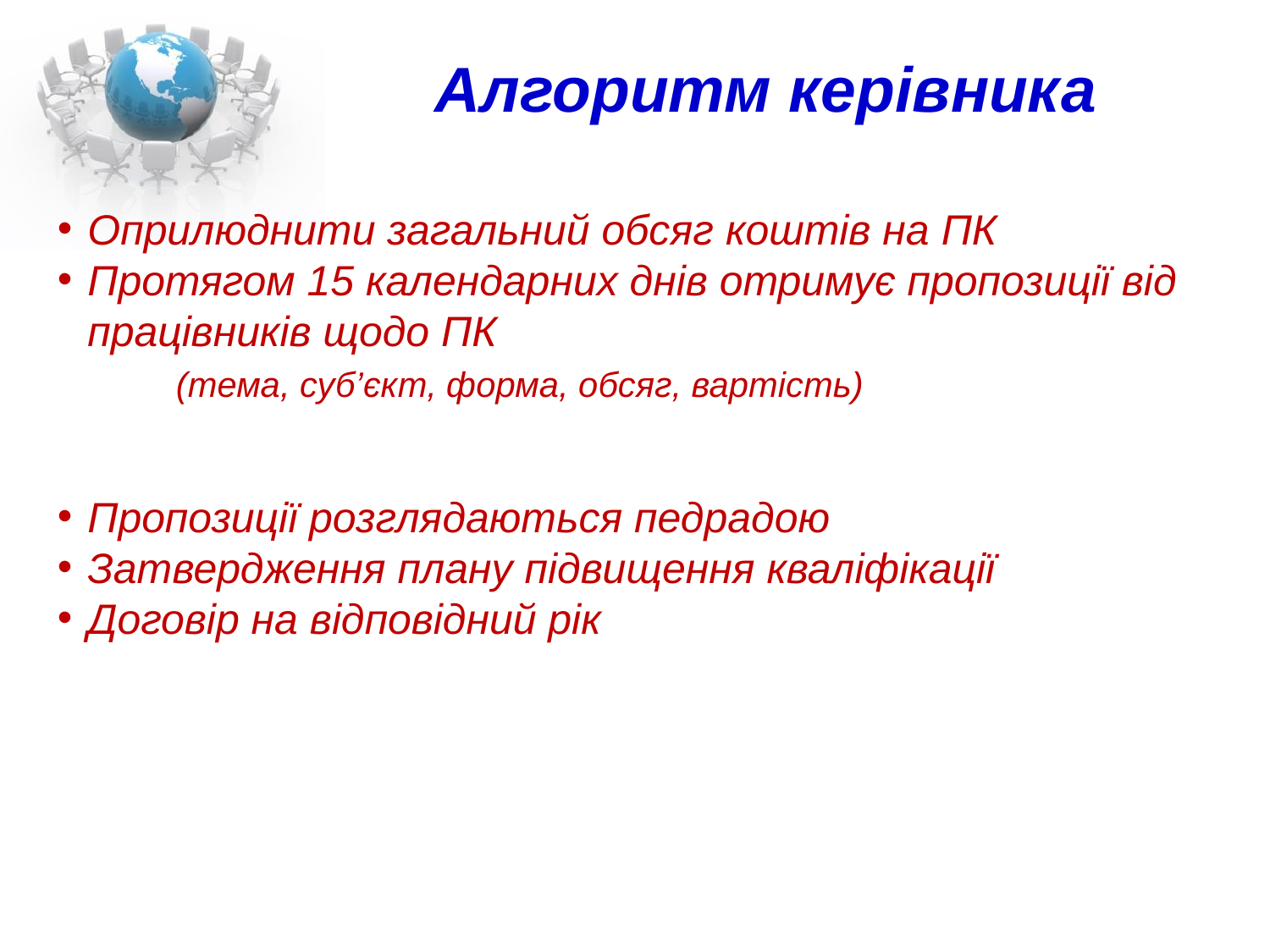

# Алгоритм керівника
Оприлюднити загальний обсяг коштів на ПК
Протягом 15 календарних днів отримує пропозиції від працівників щодо ПК
          (тема, суб’єкт, форма, обсяг, вартість)

Пропозиції розглядаються педрадою
Затвердження плану підвищення кваліфікації
Договір на відповідний рік